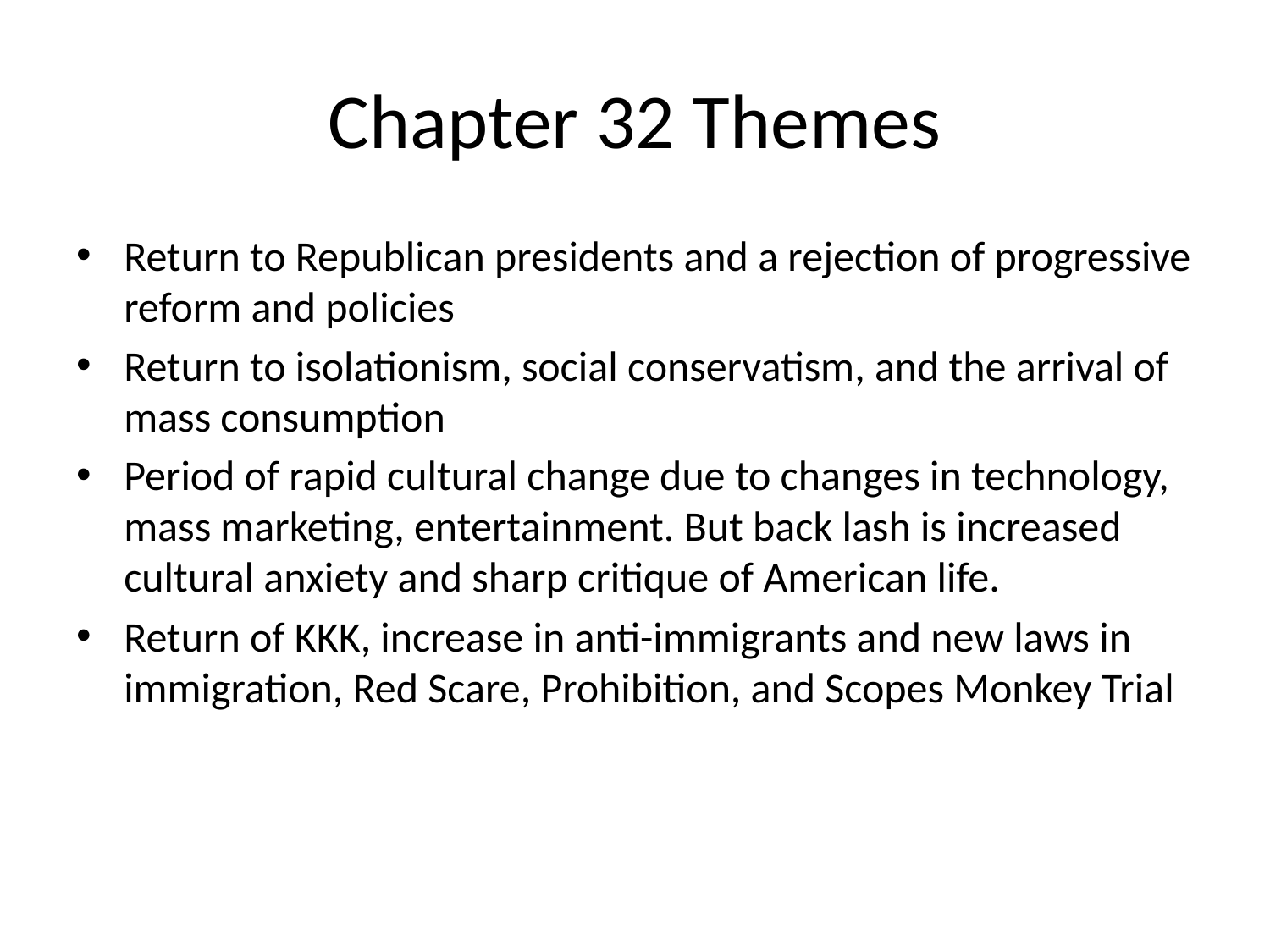

# Chapter 32 Themes
Return to Republican presidents and a rejection of progressive reform and policies
Return to isolationism, social conservatism, and the arrival of mass consumption
Period of rapid cultural change due to changes in technology, mass marketing, entertainment. But back lash is increased cultural anxiety and sharp critique of American life.
Return of KKK, increase in anti-immigrants and new laws in immigration, Red Scare, Prohibition, and Scopes Monkey Trial